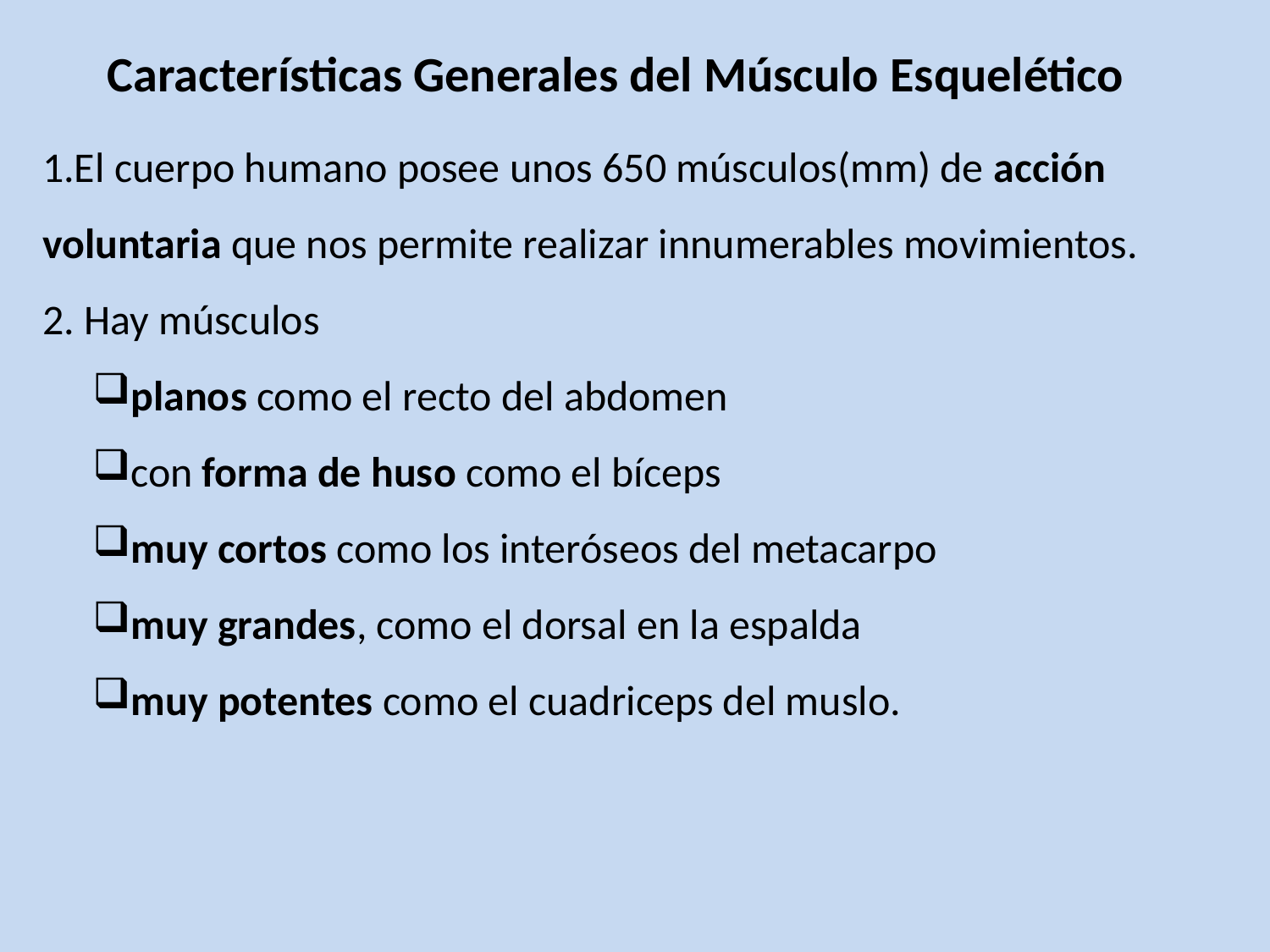

Características Generales del Músculo Esquelético
El cuerpo humano posee unos 650 músculos(mm) de acción voluntaria que nos permite realizar innumerables movimientos.
 Hay músculos
planos como el recto del abdomen
con forma de huso como el bíceps
muy cortos como los interóseos del metacarpo
muy grandes, como el dorsal en la espalda
muy potentes como el cuadriceps del muslo.